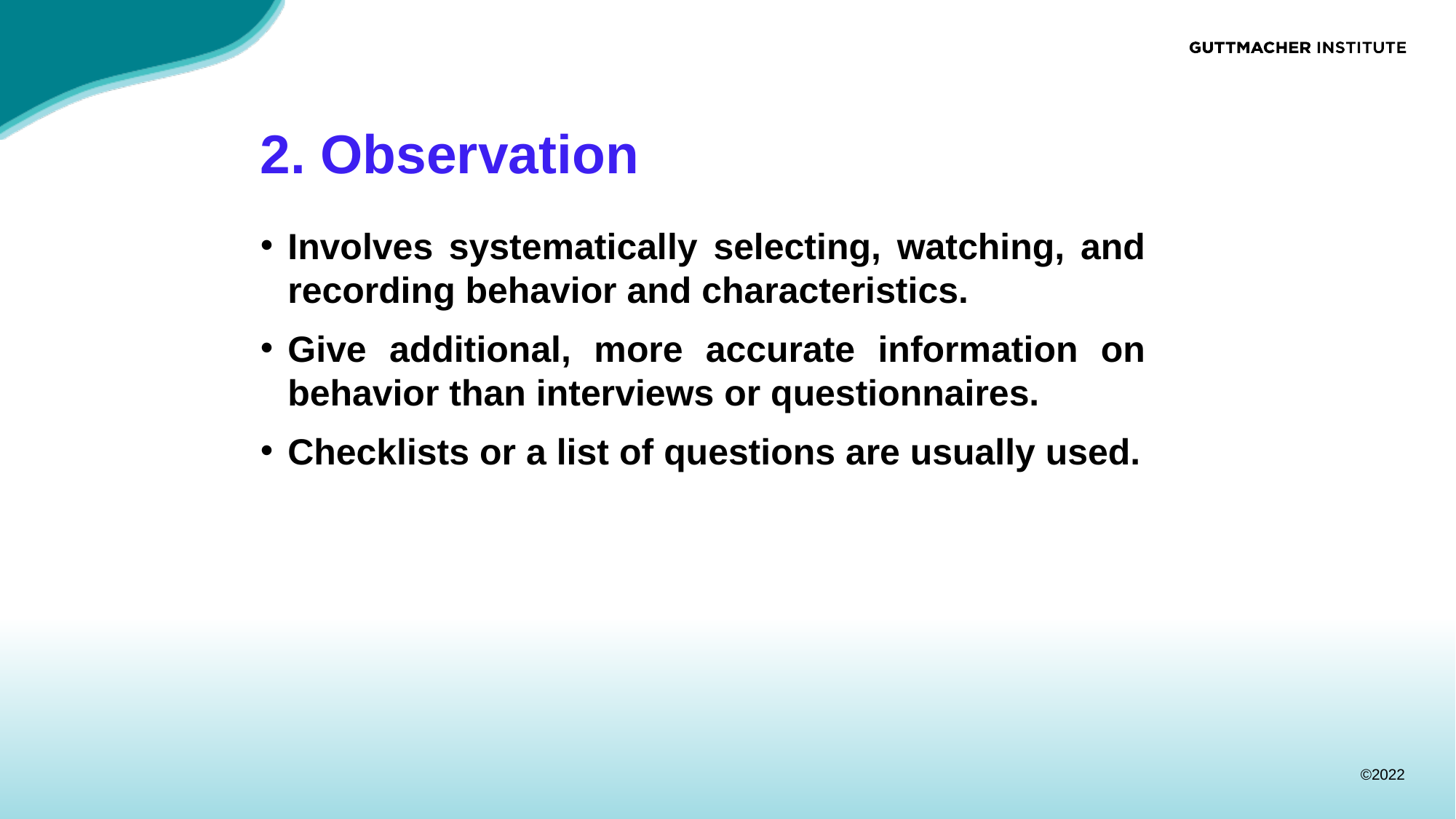

# 2. Observation
Involves systematically selecting, watching, and recording behavior and characteristics.
Give additional, more accurate information on behavior than interviews or questionnaires.
Checklists or a list of questions are usually used.